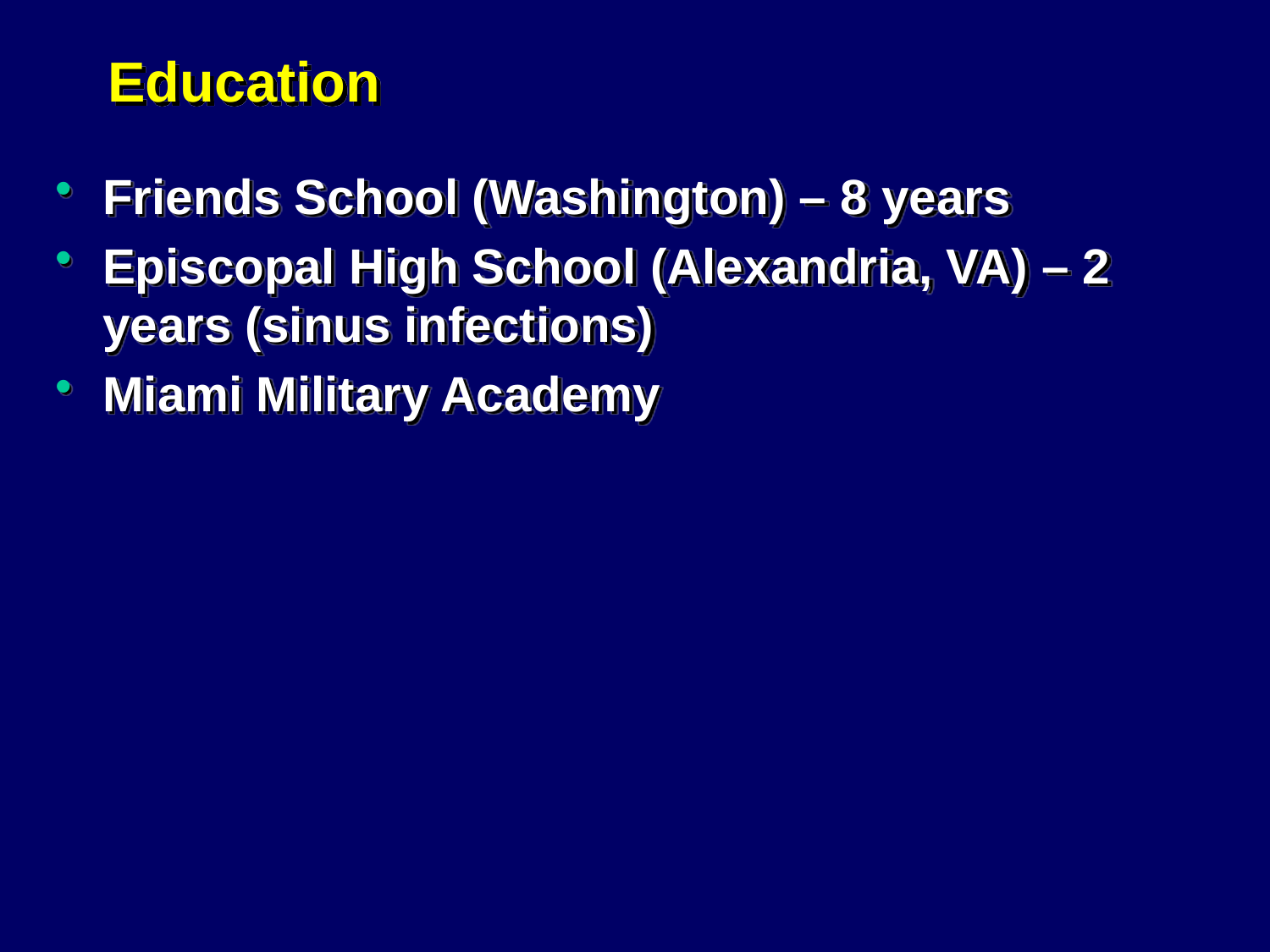

# Education
Friends School (Washington) – 8 years
Episcopal High School (Alexandria, VA) – 2 years (sinus infections)
Miami Military Academy